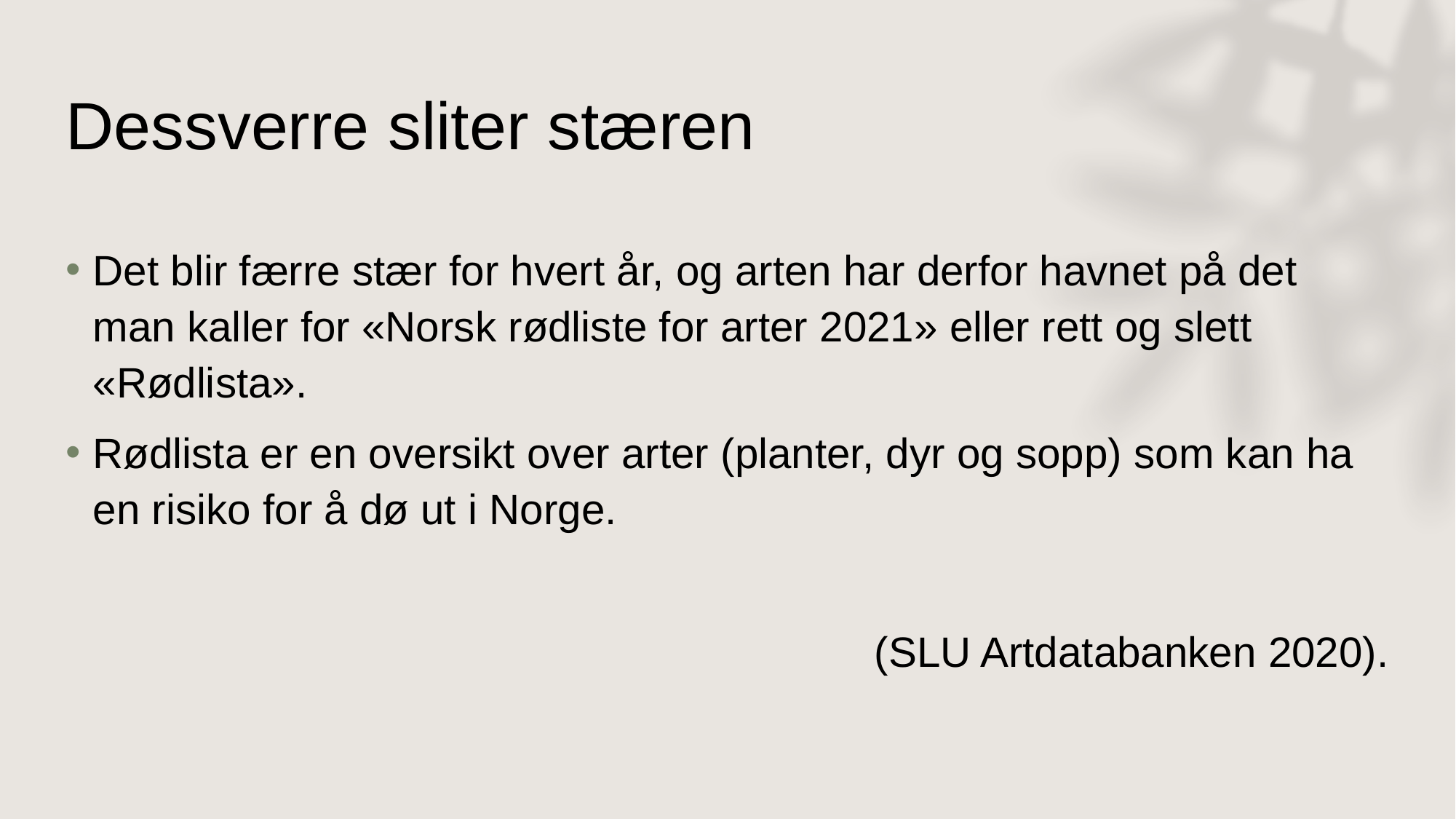

# Dessverre sliter stæren
Det blir færre stær for hvert år, og arten har derfor havnet på det man kaller for «Norsk rødliste for arter 2021» eller rett og slett «Rødlista».
Rødlista er en oversikt over arter (planter, dyr og sopp) som kan ha en risiko for å dø ut i Norge.

(SLU Artdatabanken 2020).